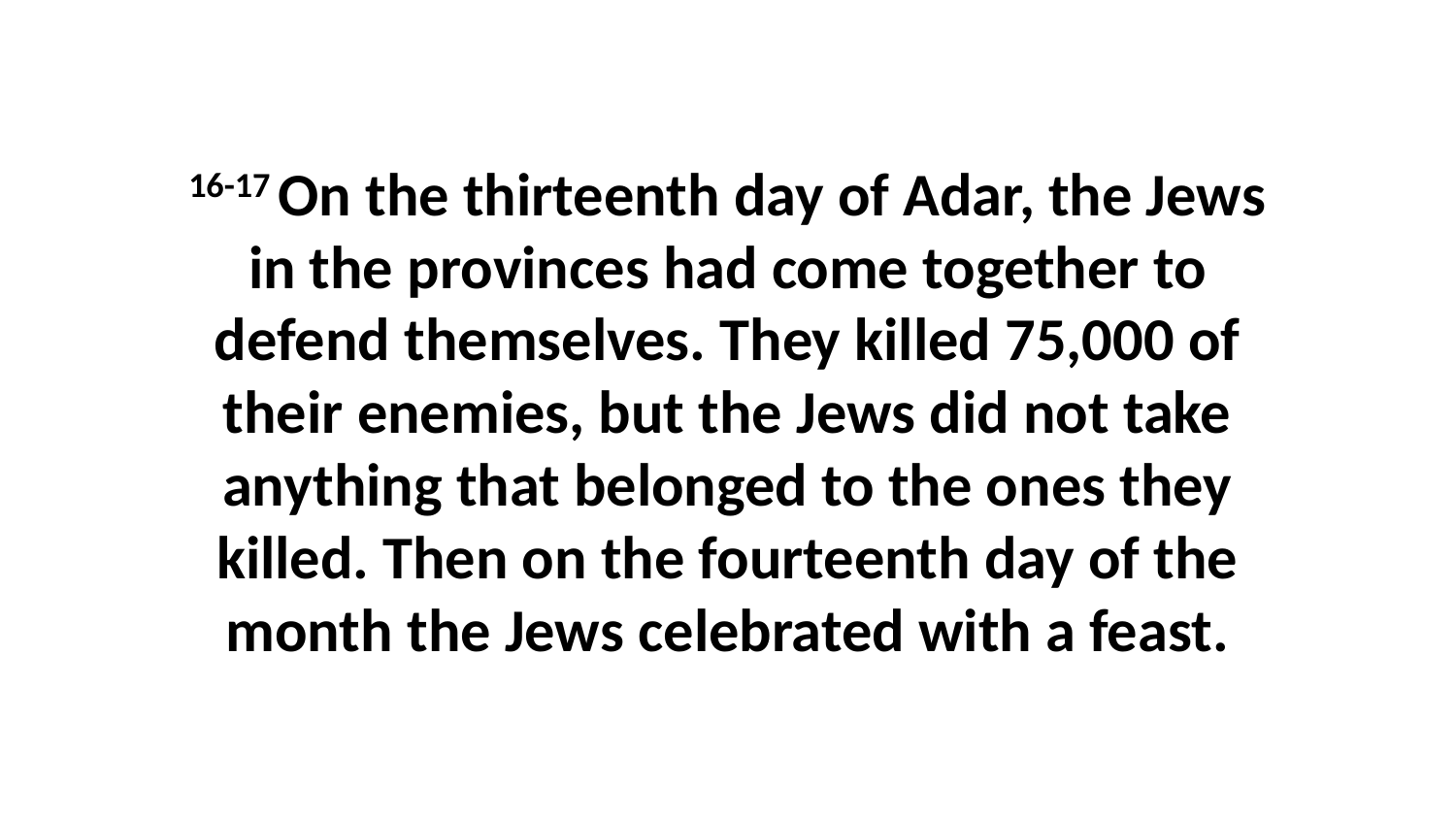

16-17 On the thirteenth day of Adar, the Jews in the provinces had come together to defend themselves. They killed 75,000 of their enemies, but the Jews did not take anything that belonged to the ones they killed. Then on the fourteenth day of the month the Jews celebrated with a feast.